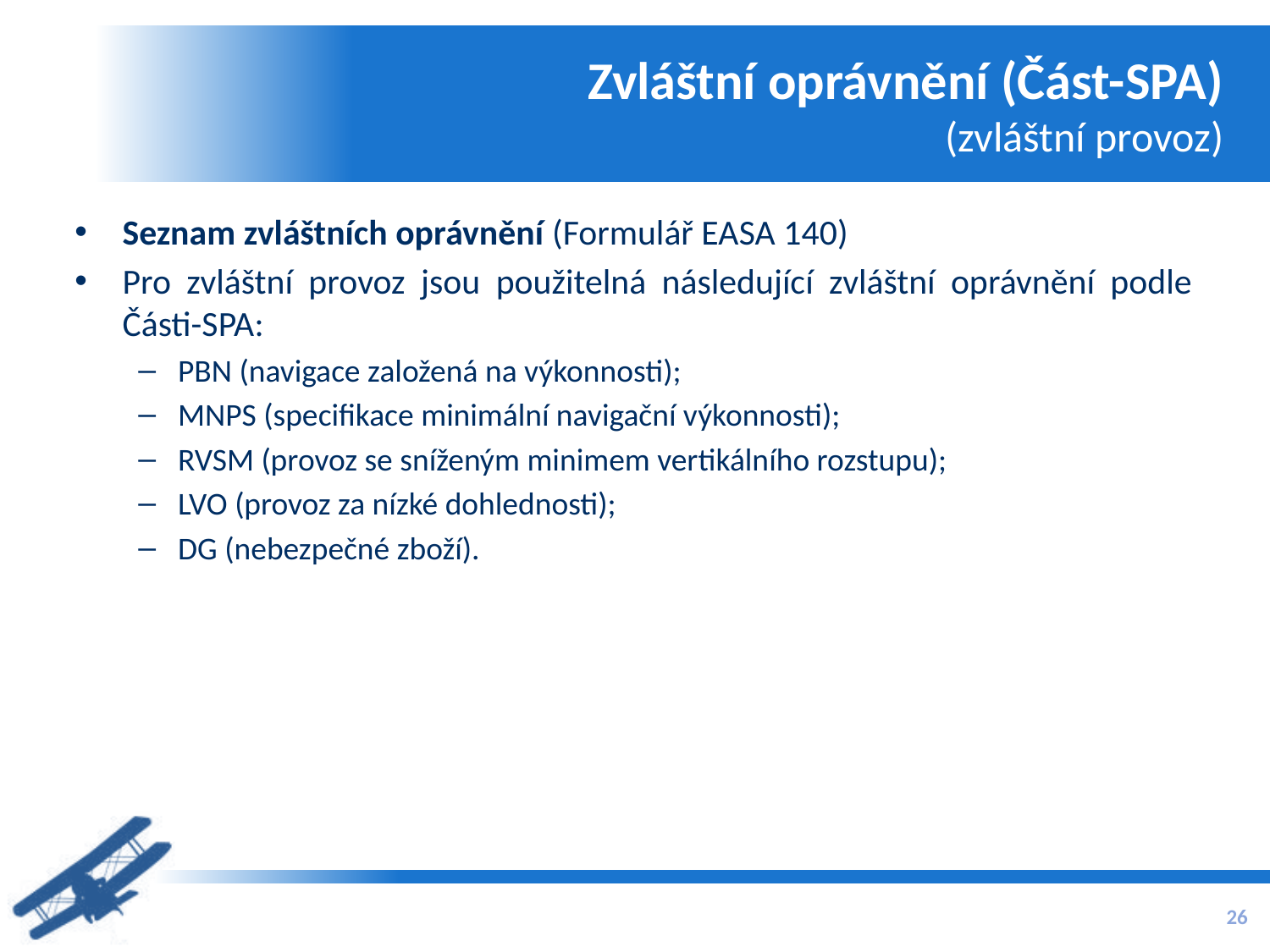

# Zvláštní oprávnění (Část-SPA) (zvláštní provoz)
Seznam zvláštních oprávnění (Formulář EASA 140)
Pro zvláštní provoz jsou použitelná následující zvláštní oprávnění podle Části-SPA:
PBN (navigace založená na výkonnosti);
MNPS (specifikace minimální navigační výkonnosti);
RVSM (provoz se sníženým minimem vertikálního rozstupu);
LVO (provoz za nízké dohlednosti);
DG (nebezpečné zboží).
26